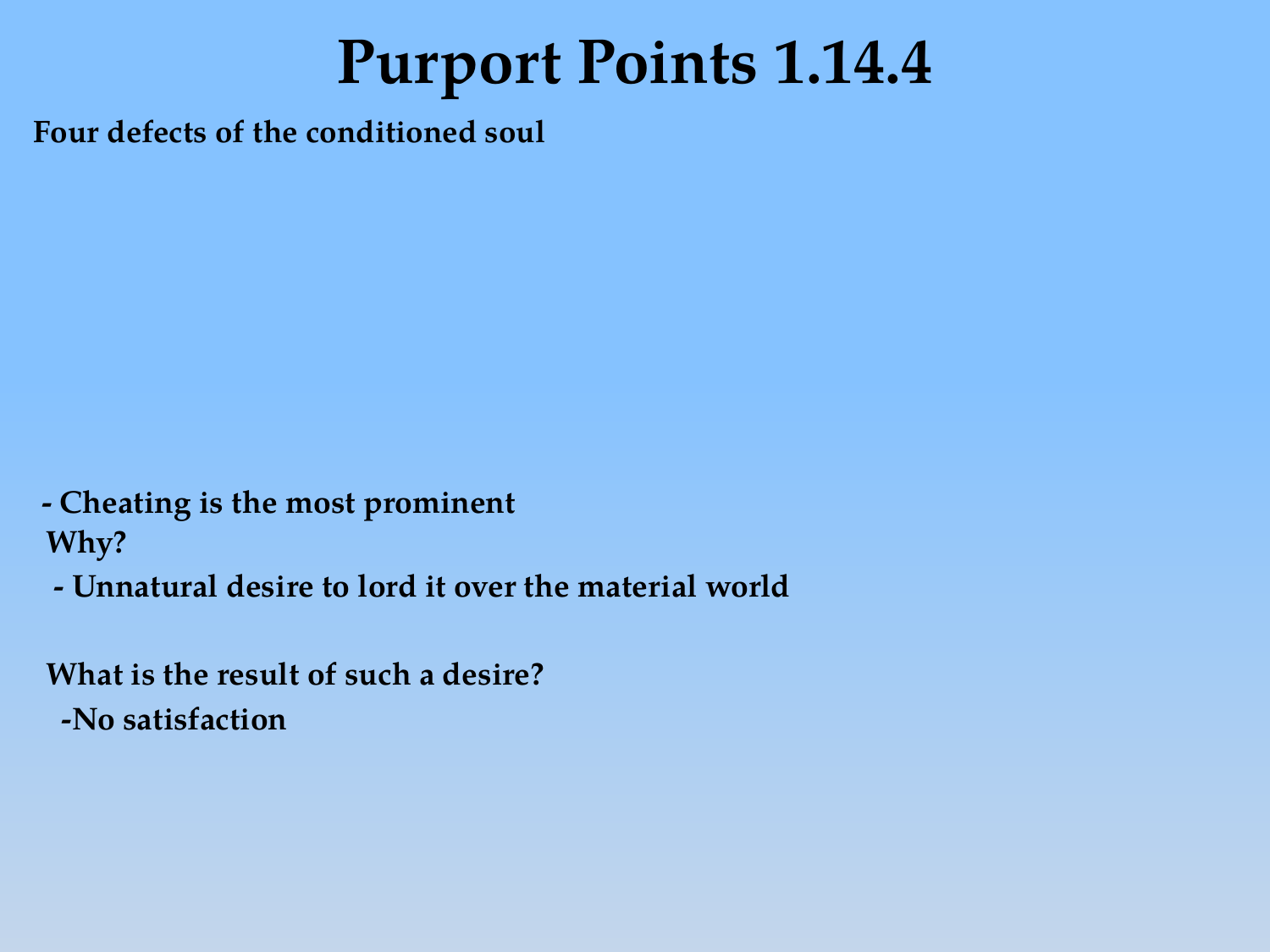

# Purport Points 1.14.4

Four defects of the conditioned soul

 - Cheating is the most prominent
Why?
 - Unnatural desire to lord it over the material world

What is the result of such a desire?
  -No satisfaction